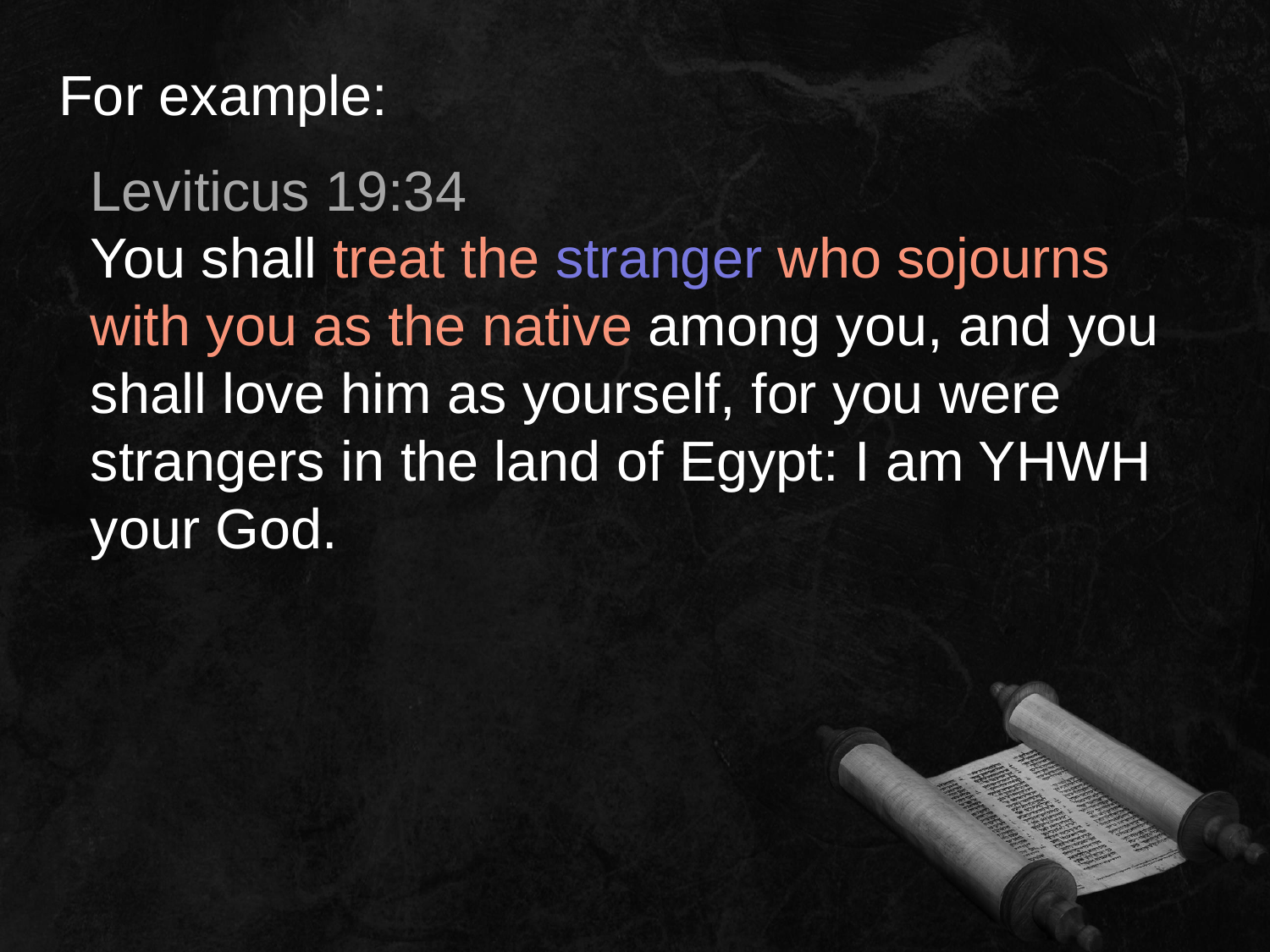

For example:
Leviticus 19:34
You shall treat the stranger who sojourns with you as the native among you, and you shall love him as yourself, for you were strangers in the land of Egypt: I am YHWH your God.